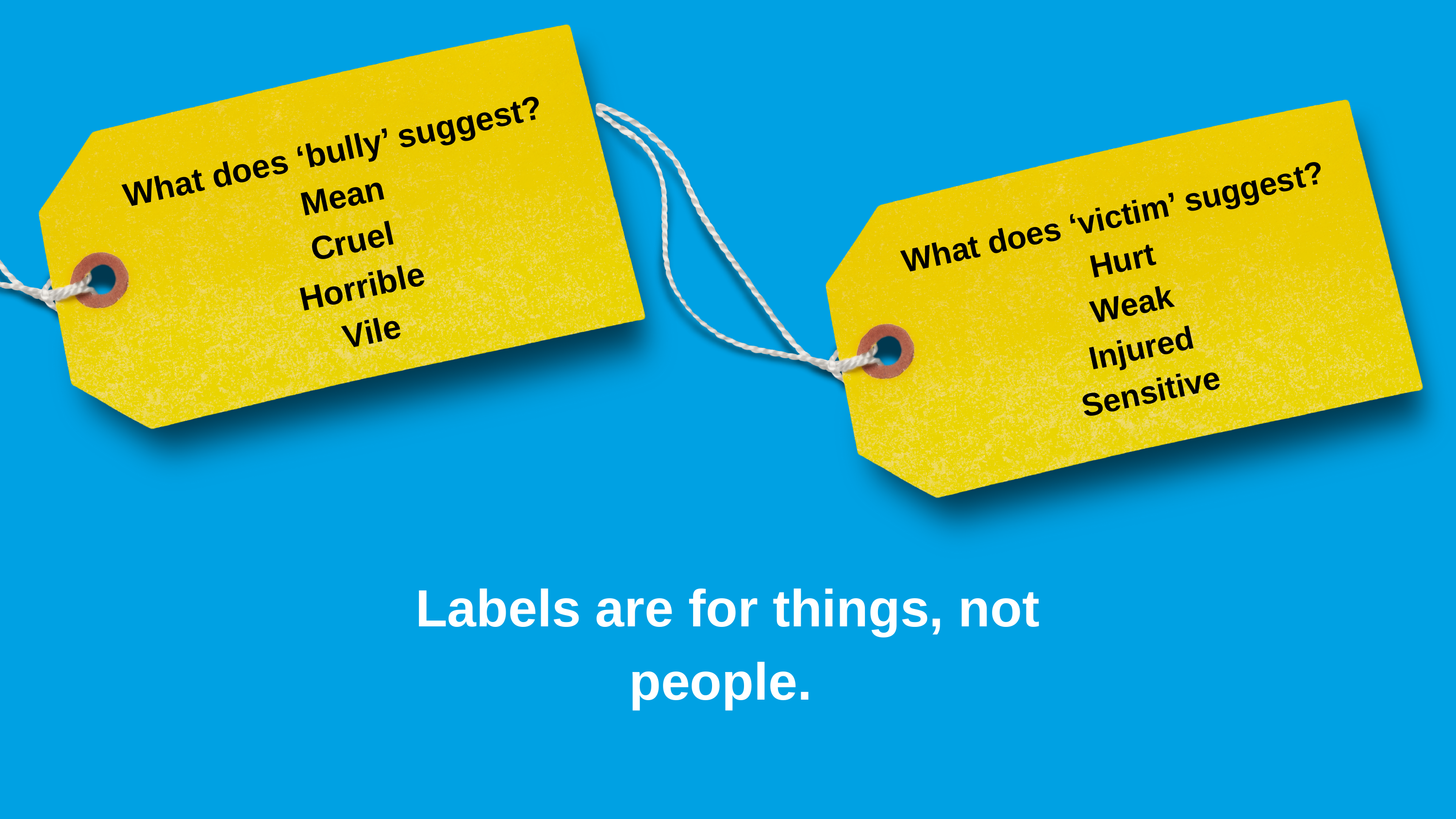

What does ‘bully’ suggest?
Mean
Cruel
Horrible
Vile
What does ‘victim’ suggest?
Hurt
Weak
Injured
Sensitive
Labels are for things, not people.